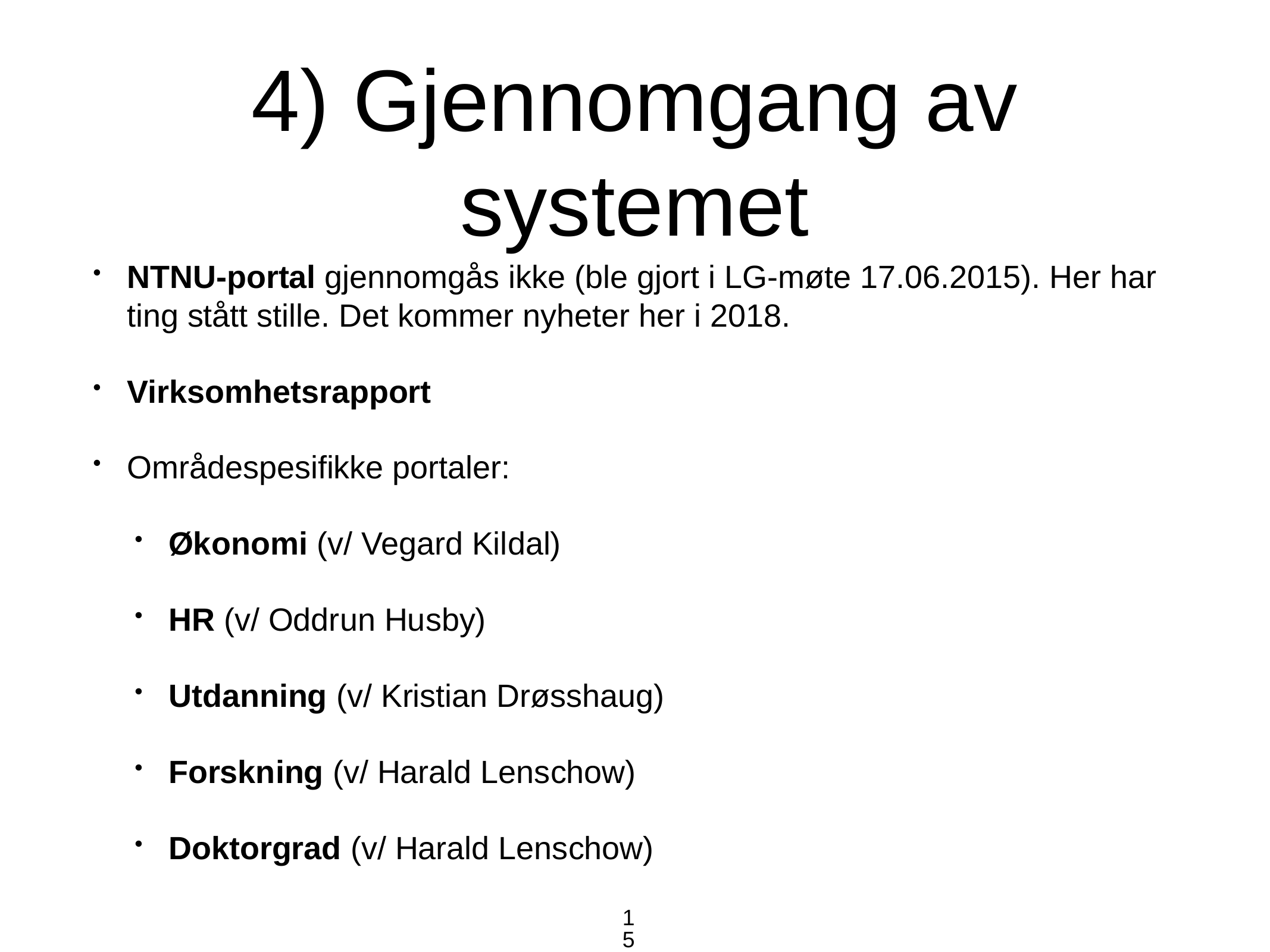

# 4) Gjennomgang av systemet
NTNU-portal gjennomgås ikke (ble gjort i LG-møte 17.06.2015). Her har ting stått stille. Det kommer nyheter her i 2018.
Virksomhetsrapport
Områdespesifikke portaler:
Økonomi (v/ Vegard Kildal)
HR (v/ Oddrun Husby)
Utdanning (v/ Kristian Drøsshaug)
Forskning (v/ Harald Lenschow)
Doktorgrad (v/ Harald Lenschow)
15